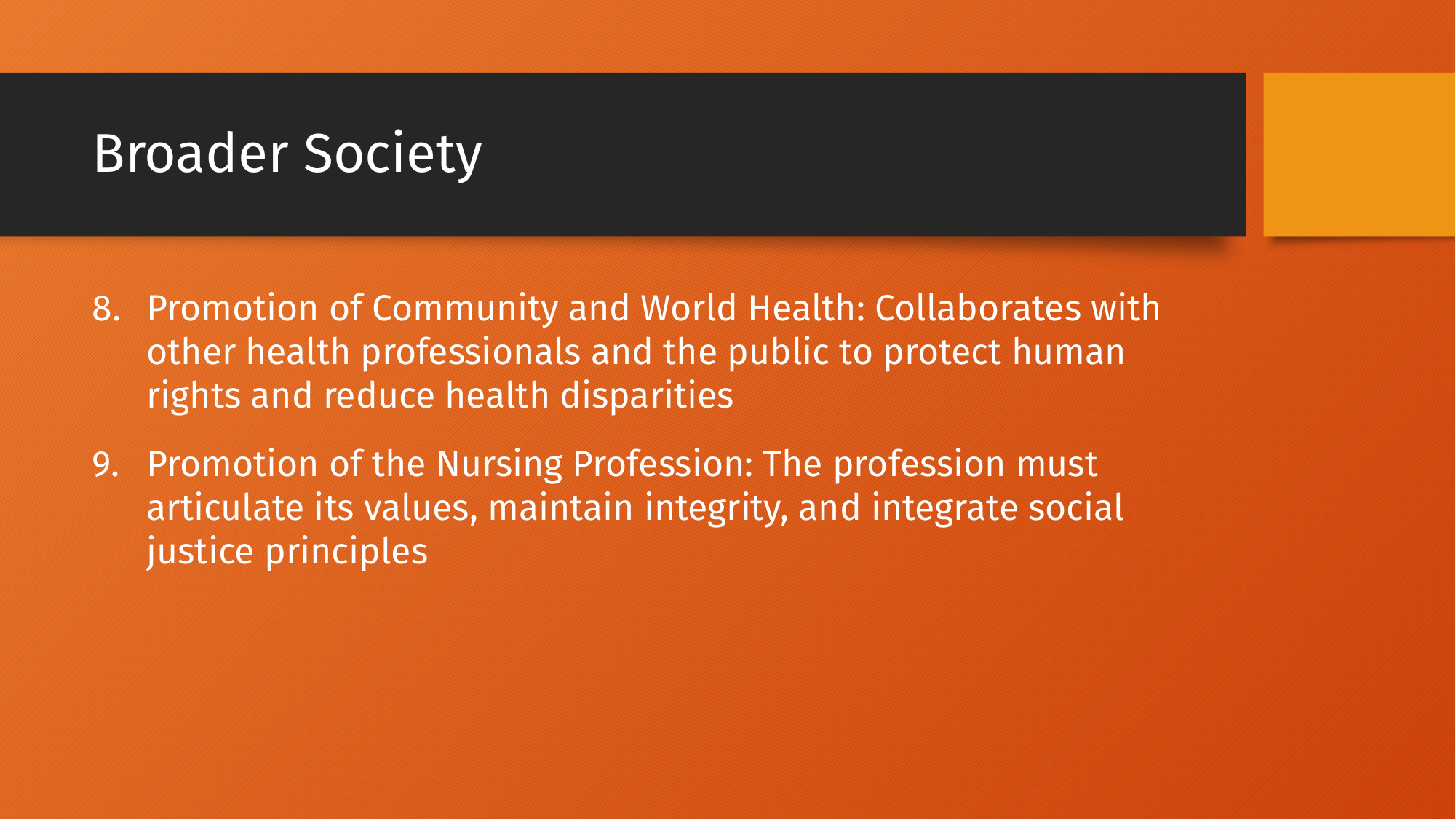

# Broader Society
Promotion of Community and World Health: Collaborates with other health professionals and the public to protect human rights and reduce health disparities
Promotion of the Nursing Profession: The profession must articulate its values, maintain integrity, and integrate social justice principles